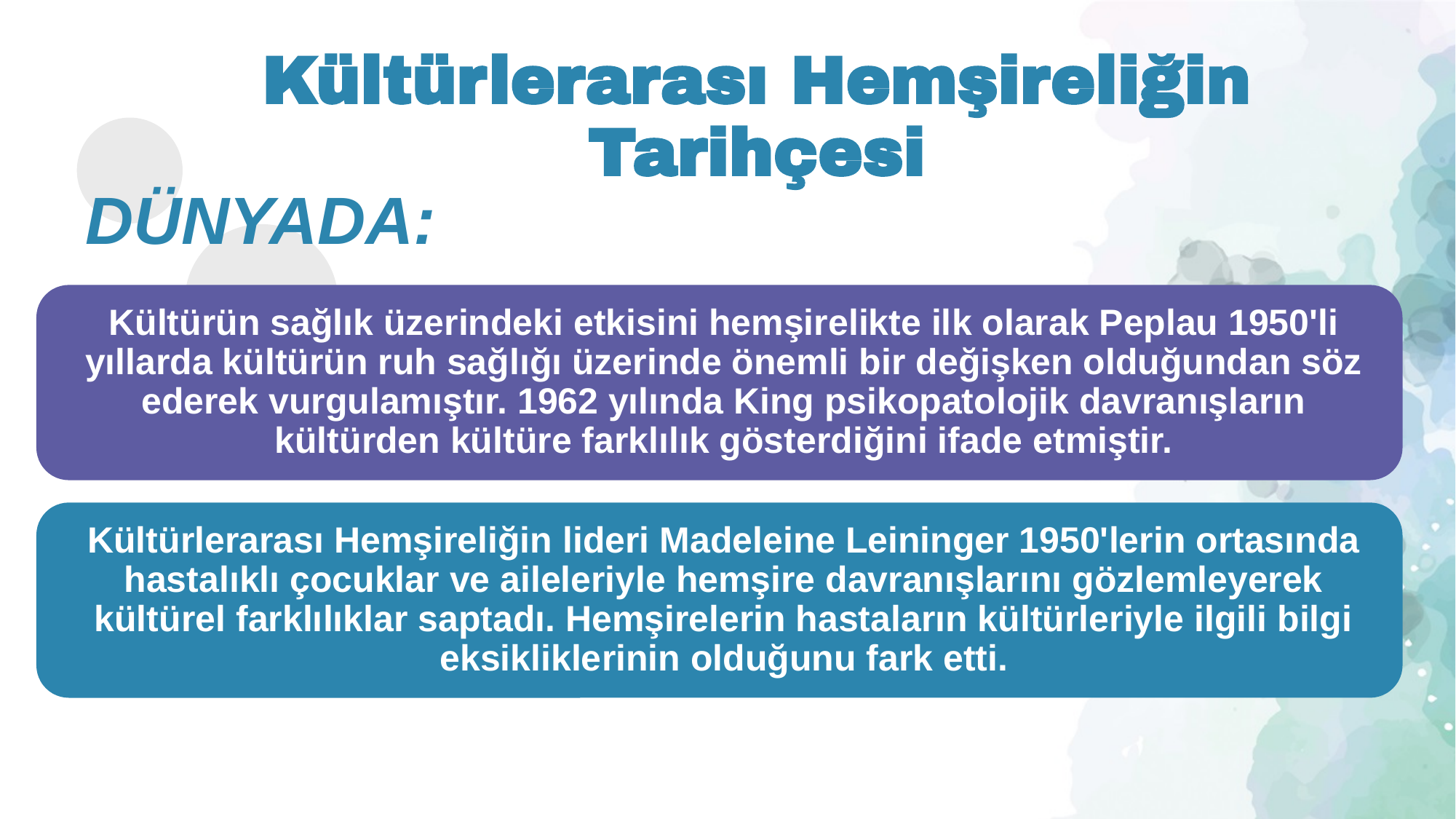

# Kültürlerarası Hemşireliğin Tarihçesi

DÜNYADA:
Kültürün sağlık üzerindeki etkisini hemşirelikte ilk olarak Peplau 1950'li yıllarda kültürün ruh sağlığı üzerinde önemli bir değişken olduğundan söz ederek vurgulamıştır. 1962 yılında King psikopatolojik davranışların kültürden kültüre farklılık gösterdiğini ifade etmiştir.
Kültürlerarası Hemşireliğin lideri Madeleine Leininger 1950'lerin ortasında hastalıklı çocuklar ve aileleriyle hemşire davranışlarını gözlemleyerek kültürel farklılıklar saptadı. Hemşirelerin hastaların kültürleriyle ilgili bilgi eksiklikle­rinin olduğunu fark etti.